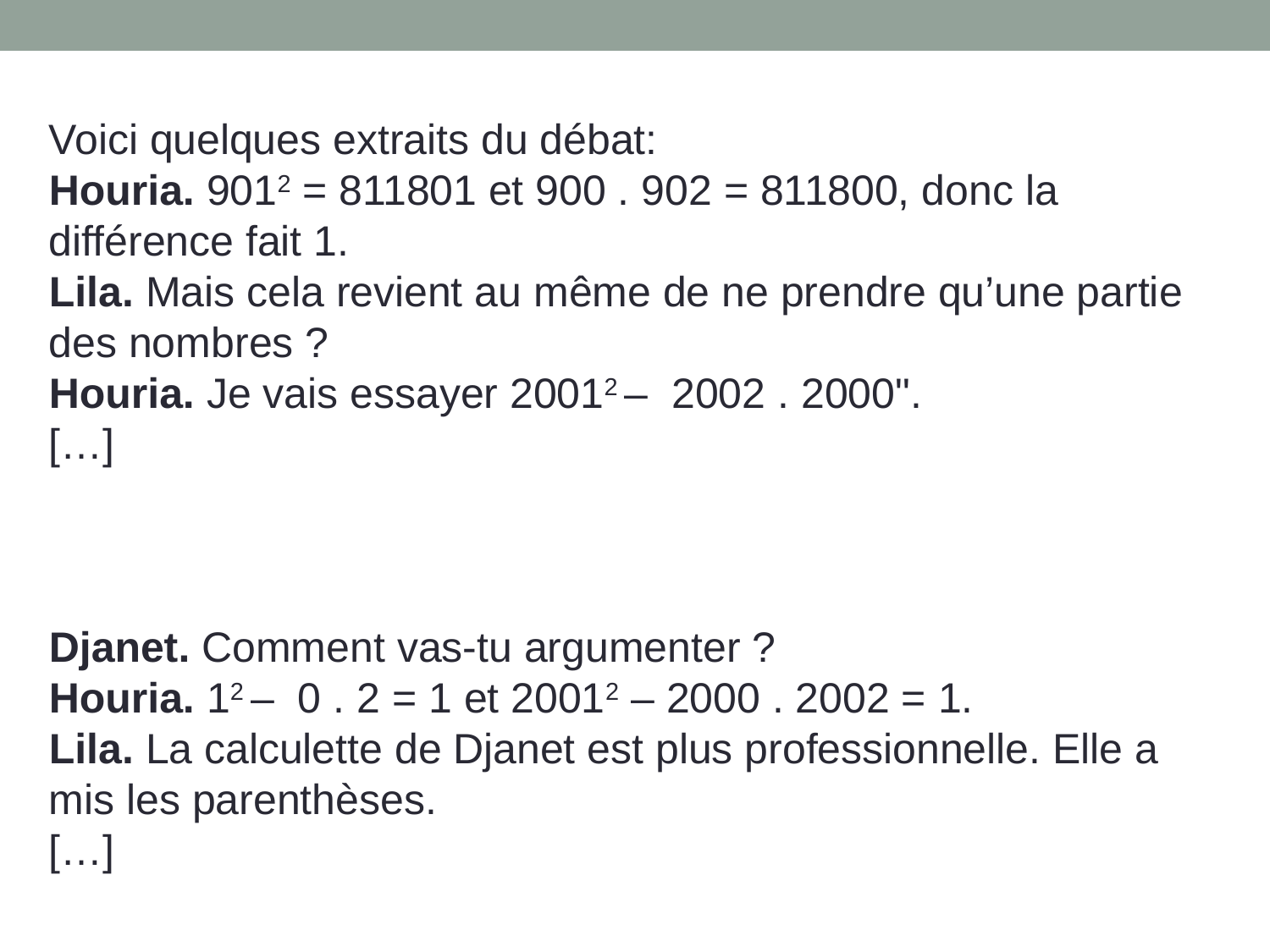

Voici quelques extraits du débat:
Houria. 9012 = 811801 et 900 . 902 = 811800, donc la différence fait 1.
Lila. Mais cela revient au même de ne prendre qu’une partie des nombres ?
Houria. Je vais essayer 20012 –  2002 . 2000".
[…]

Djanet. Comment vas-tu argumenter ?
Houria. 12 –  0 . 2 = 1 et 20012 – 2000 . 2002 = 1.
Lila. La calculette de Djanet est plus professionnelle. Elle a mis les parenthèses.
[…]